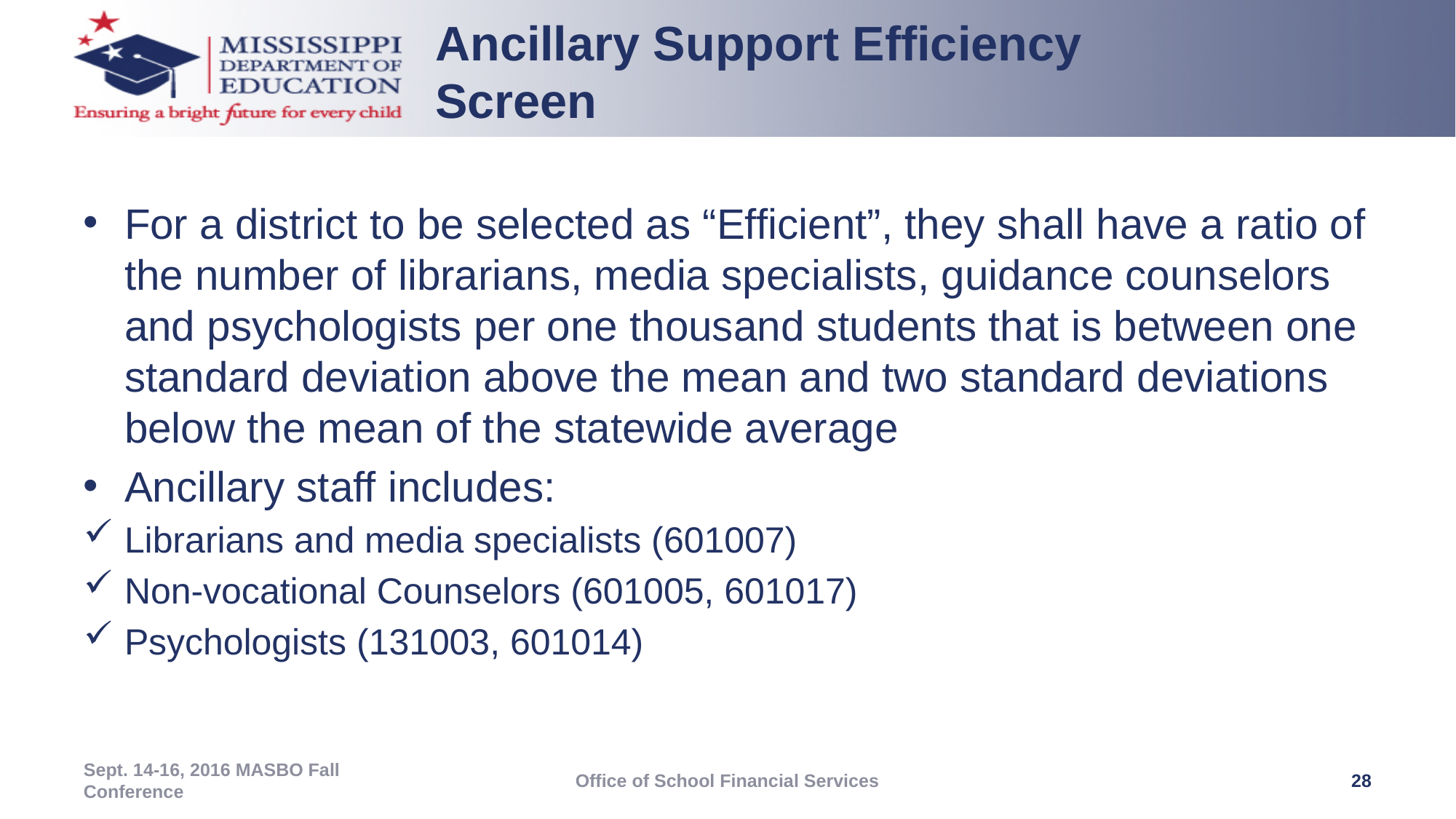

Ancillary Support Efficiency Screen
For a district to be selected as “Efficient”, they shall have a ratio of the number of librarians, media specialists, guidance counselors and psychologists per one thousand students that is between one standard deviation above the mean and two standard deviations below the mean of the statewide average
Ancillary staff includes:

Librarians and media specialists (601007)
Non-vocational Counselors (601005, 601017)
Psychologists (131003, 601014)
Sept. 14-16, 2016 MASBO Fall Conference
Office of School Financial Services
28